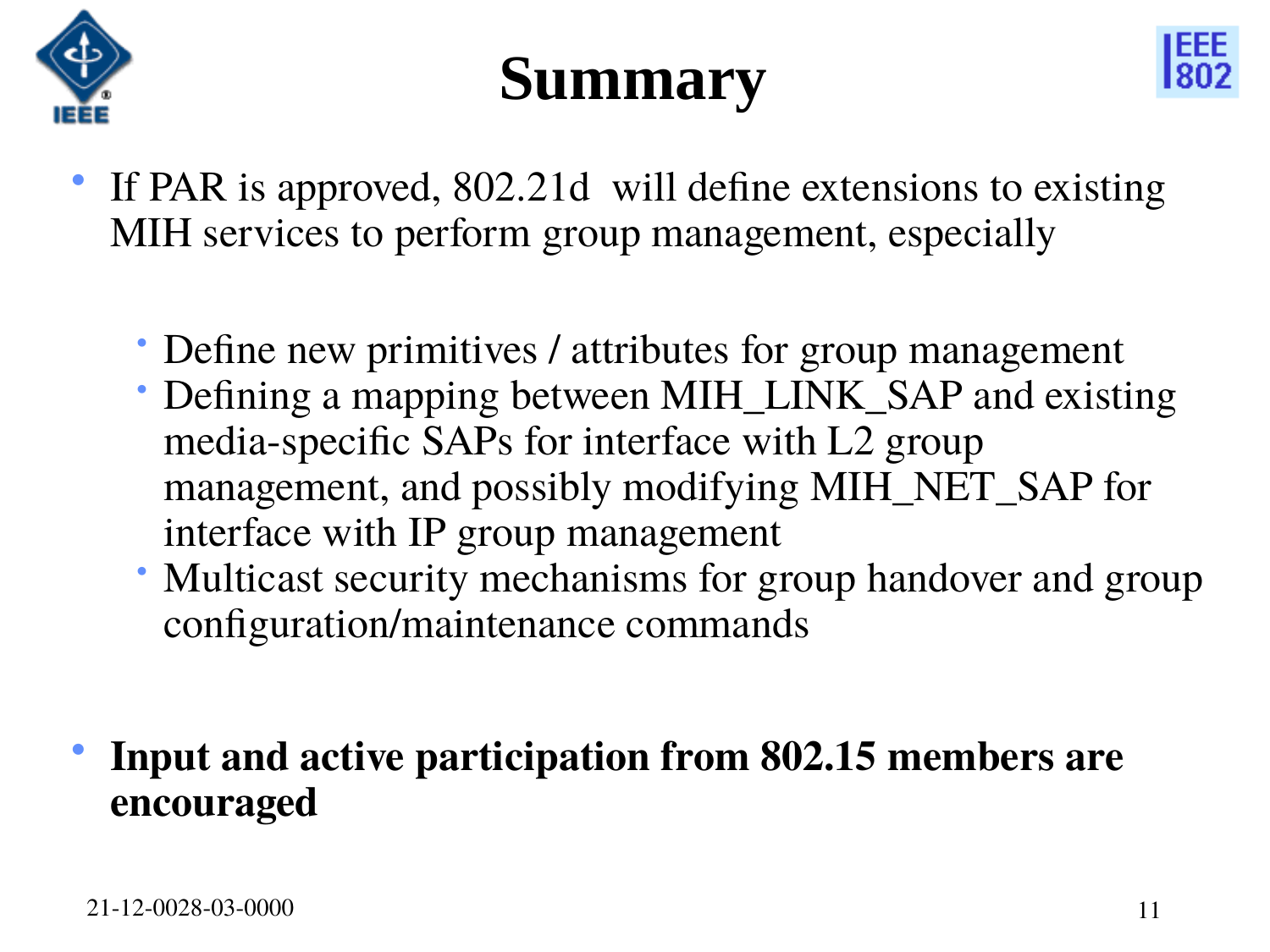

# Summary
If PAR is approved, 802.21d  will define extensions to existing MIH services to perform group management, especially

Define new primitives / attributes for group management
Defining a mapping between MIH_LINK_SAP and existing media-specific SAPs for interface with L2 group management, and possibly modifying MIH_NET_SAP for interface with IP group management
Multicast security mechanisms for group handover and group configuration/maintenance commands

Input and active participation from 802.15 members are encouraged
21-12-0028-03-0000
11